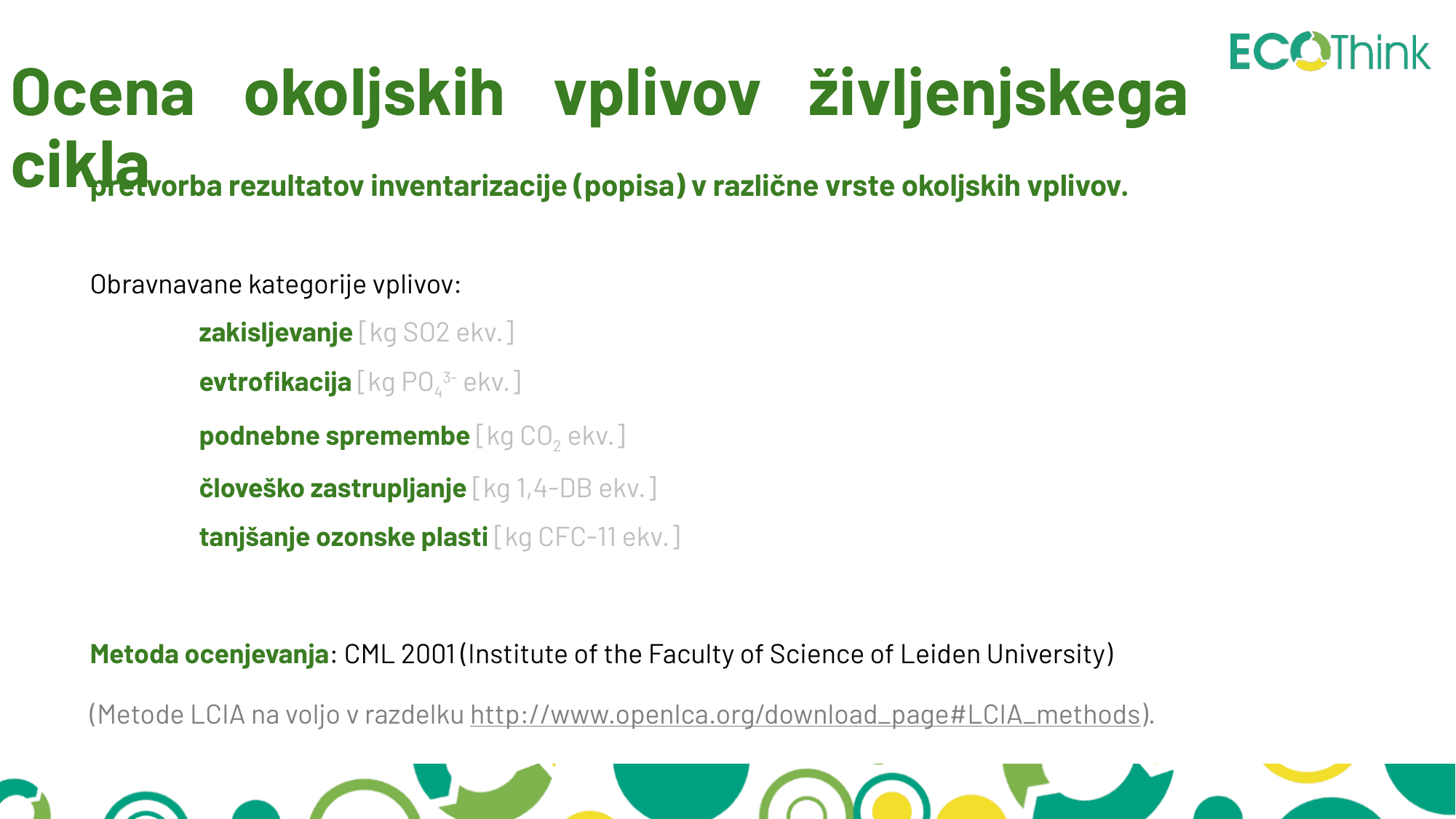

Ocena okoljskih vplivov življenjskega cikla
pretvorba rezultatov inventarizacije (popisa) v različne vrste okoljskih vplivov.

Obravnavane kategorije vplivov:
	zakisljevanje [kg SO2 ekv.]
	evtrofikacija [kg PO43- ekv.]
	podnebne spremembe [kg CO2 ekv.]
	človeško zastrupljanje [kg 1,4-DB ekv.]
	tanjšanje ozonske plasti [kg CFC-11 ekv.]

Metoda ocenjevanja: CML 2001 (Institute of the Faculty of Science of Leiden University)
(Metode LCIA na voljo v razdelku http://www.openlca.org/download_page#LCIA_methods).